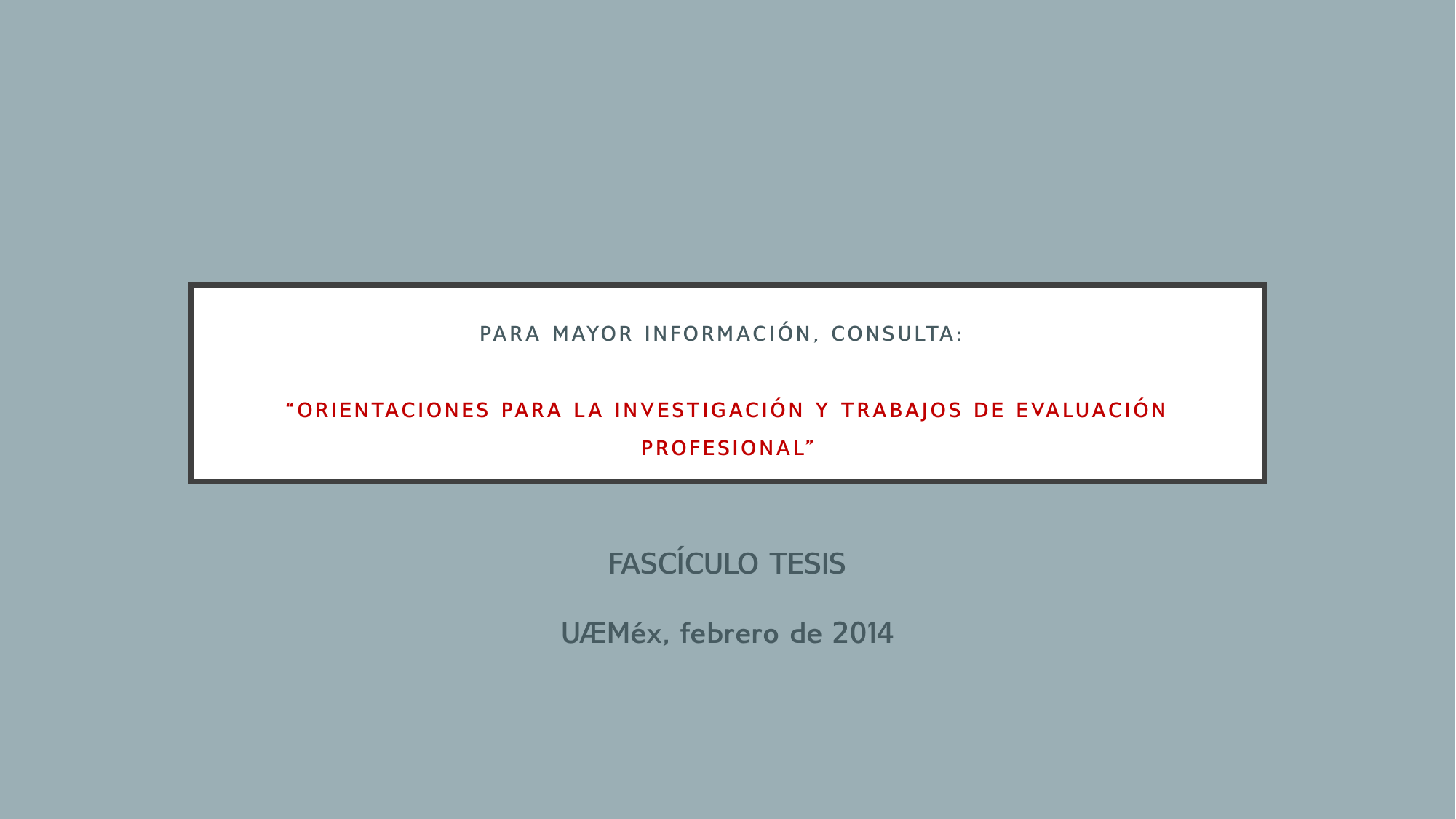

# Para mayor información, consulta: “orientaciones para la investigación y trabajos de evaluación profesional”
FASCÍCULO TESIS
UAEMéx, febrero de 2014